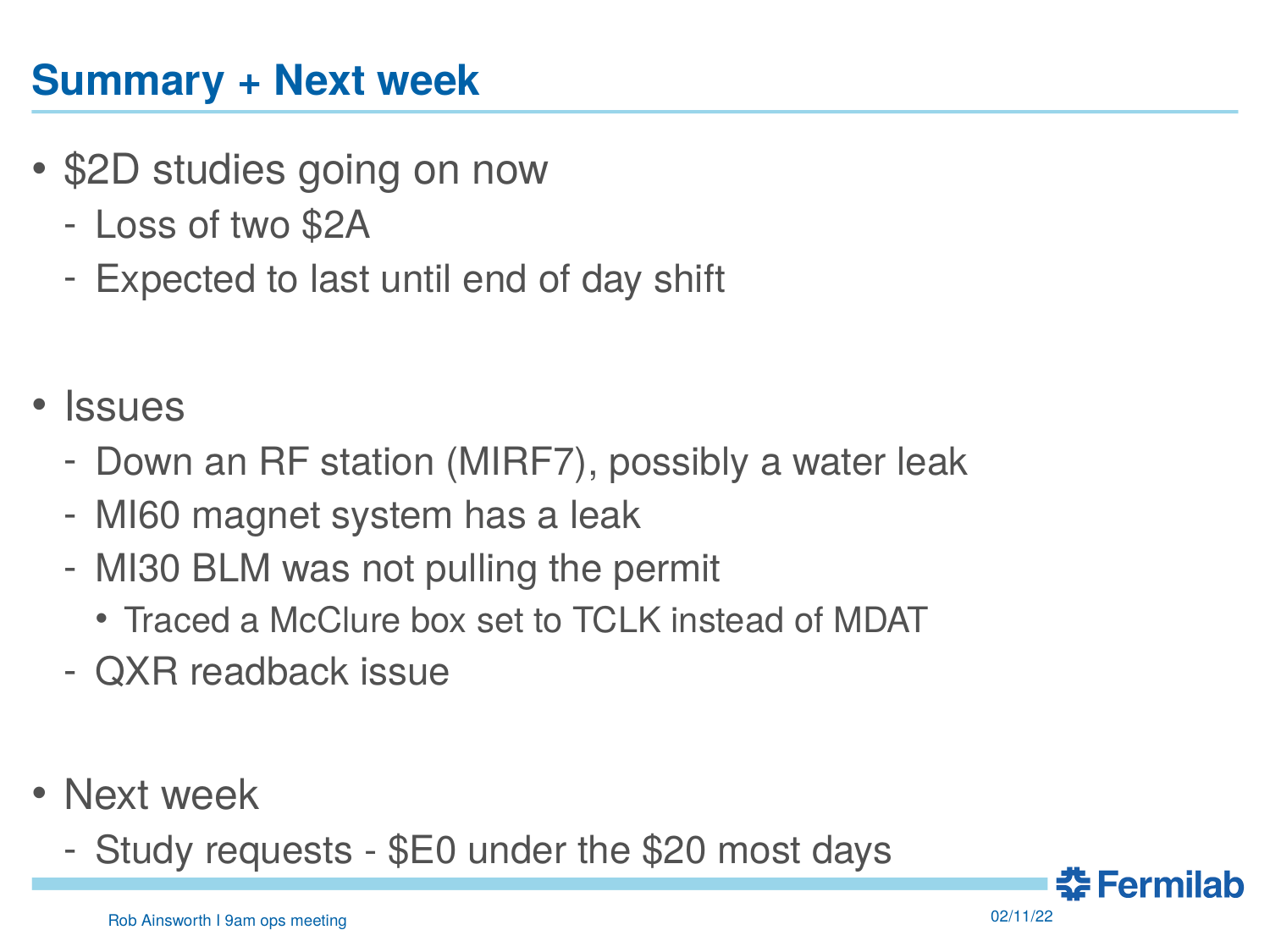

# Summary + Next week
$2D studies going on now
Loss of two $2A
Expected to last until end of day shift

Issues
Down an RF station (MIRF7), possibly a water leak
MI60 magnet system has a leak
MI30 BLM was not pulling the permit
Traced a McClure box set to TCLK instead of MDAT
QXR readback issue

Next week
Study requests - $E0 under the $20 most days
7